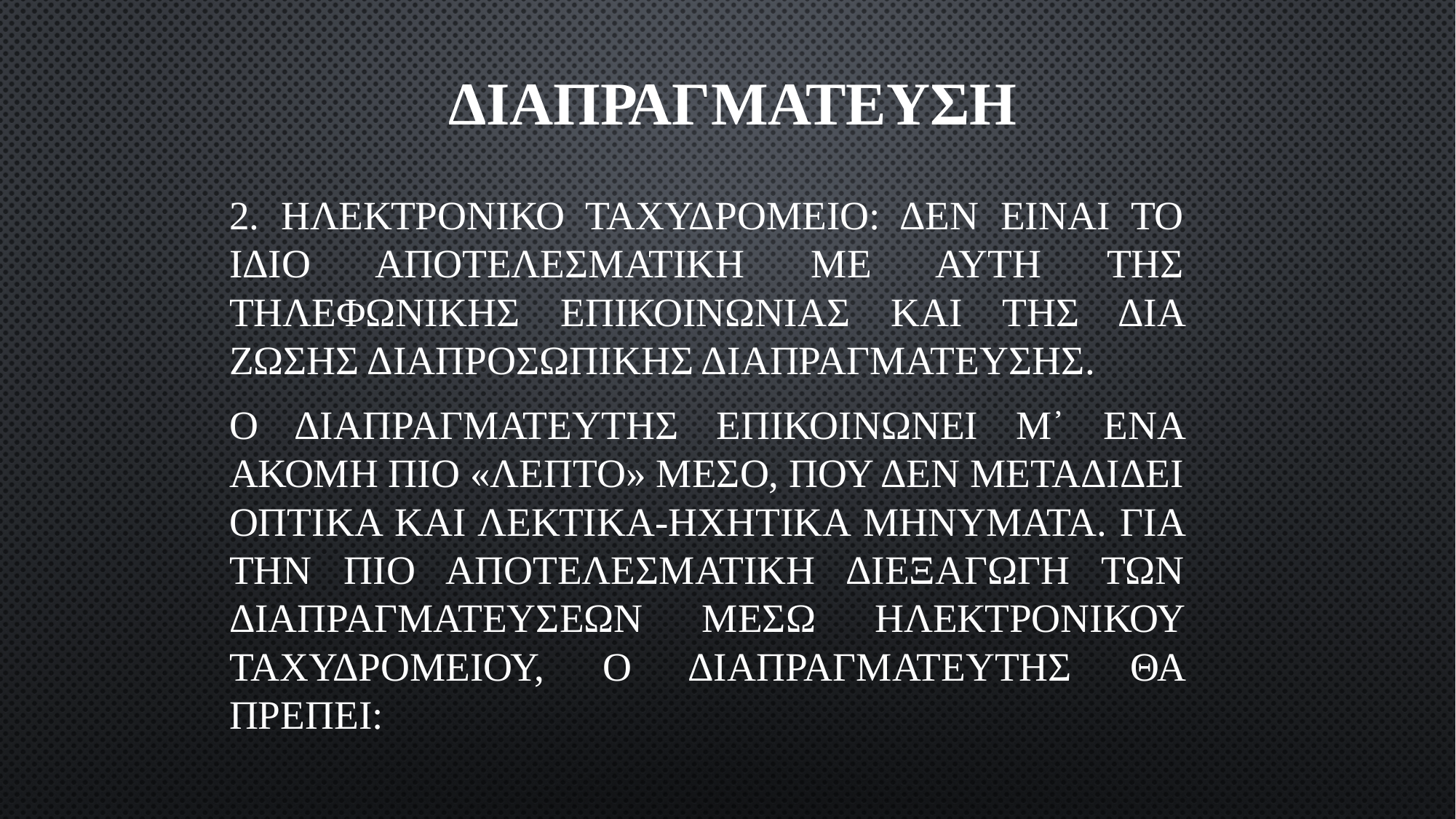

# ΔΙΑΠΡΑΓΜΑΤΕΥΣΗ
2. ΗΛΕΚΤΡΟΝΙΚΟ ΤΑΧΥΔΡΟΜΕΙΟ: ΔΕΝ ΕΙΝΑΙ ΤΟ ΙΔΙΟ ΑΠΟΤΕΛΕΣΜΑΤΙΚΗ ΜΕ ΑΥΤΗ ΤΗΣ ΤΗΛΕΦΩΝΙΚΗΣ ΕΠΙΚΟΙΝΩΝΙΑΣ ΚΑΙ ΤΗΣ ΔΙΑ ΖΩΣΗΣ ΔΙΑΠΡΟΣΩΠΙΚΗΣ ΔΙΑΠΡΑΓΜΑΤΕΥΣΗΣ.
Ο ΔΙΑΠΡΑΓΜΑΤΕΥΤΗΣ ΕΠΙΚΟΙΝΩΝΕΙ Μ᾽ ΕΝΑ ΑΚΟΜΗ ΠΙΟ «ΛΕΠΤΟ» ΜΕΣΟ, ΠΟΥ ΔΕΝ ΜΕΤΑΔΙΔΕΙ ΟΠΤΙΚΑ ΚΑΙ ΛΕΚΤΙΚΑ-ΗΧΗΤΙΚΑ ΜΗΝΥΜΑΤΑ. ΓΙΑ ΤΗΝ ΠΙΟ ΑΠΟΤΕΛΕΣΜΑΤΙΚΗ ΔΙΕΞΑΓΩΓΗ ΤΩΝ ΔΙΑΠΡΑΓΜΑΤΕΥΣΕΩΝ ΜΕΣΩ ΗΛΕΚΤΡΟΝΙΚΟΥ ΤΑΧΥΔΡΟΜΕΙΟΥ, Ο ΔΙΑΠΡΑΓΜΑΤΕΥΤΗΣ ΘΑ ΠΡΕΠΕΙ: